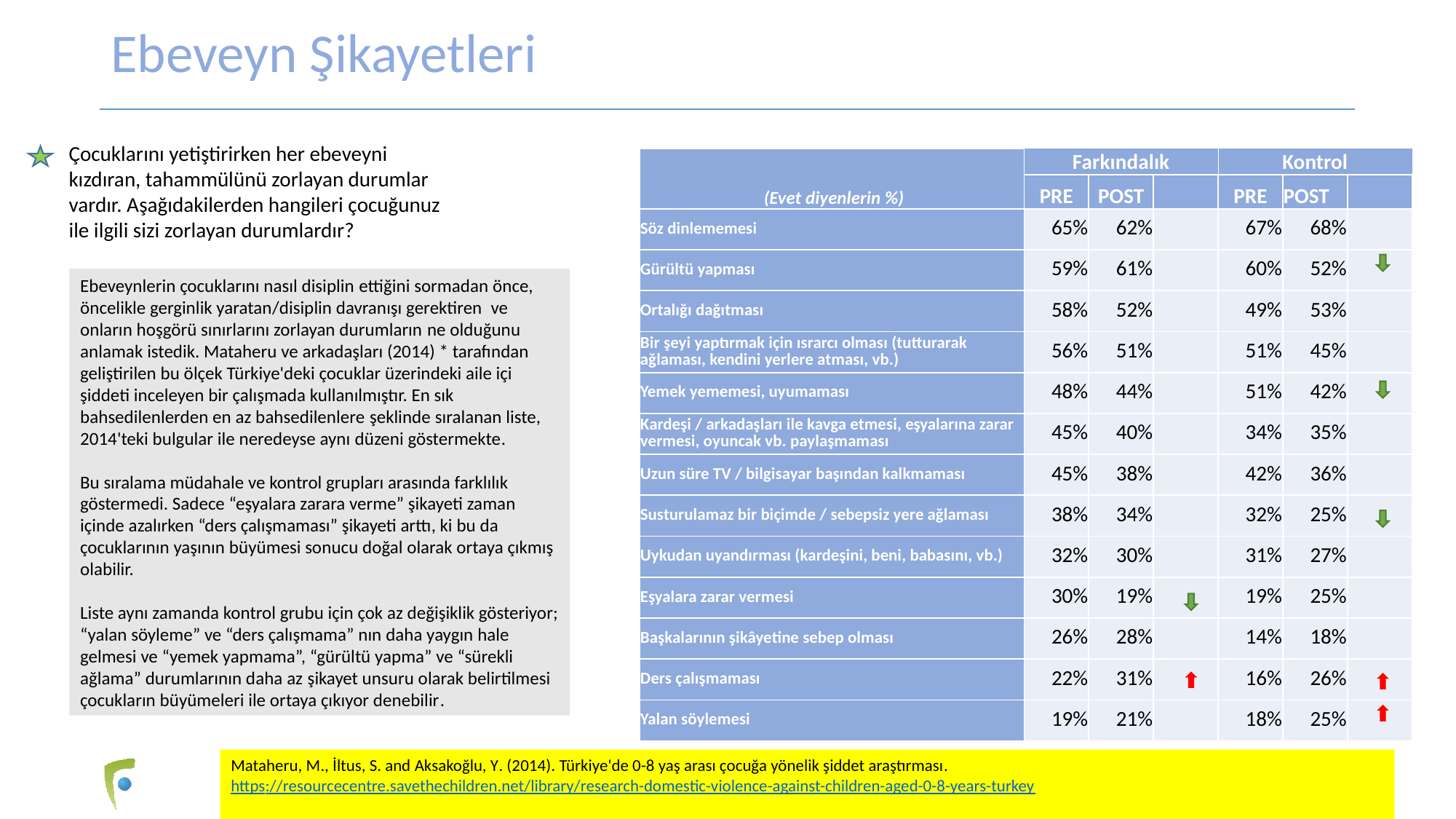

# Ebeveyn Şikayetleri
Çocuklarını yetiştirirken her ebeveyni kızdıran, tahammülünü zorlayan durumlar vardır. Aşağıdakilerden hangileri çocuğunuz ile ilgili sizi zorlayan durumlardır?

| (Evet diyenlerin %) | Farkındalık |  |  | Kontrol |  |  |
| --- | --- | --- | --- | --- | --- | --- |
|  | PRE | POST |  | PRE | POST |  |
| Söz dinlememesi | 65% | 62% |  | 67% | 68% |  |
| Gürültü yapması | 59% | 61% |  | 60% | 52% |  |
| Ortalığı dağıtması | 58% | 52% |  | 49% | 53% |  |
| Bir şeyi yaptırmak için ısrarcı olması (tutturarak ağlaması, kendini yerlere atması, vb.) | 56% | 51% |  | 51% | 45% |  |
| Yemek yememesi, uyumaması | 48% | 44% |  | 51% | 42% |  |
| Kardeşi / arkadaşları ile kavga etmesi, eşyalarına zarar vermesi, oyuncak vb. paylaşmaması | 45% | 40% |  | 34% | 35% |  |
| Uzun süre TV / bilgisayar başından kalkmaması | 45% | 38% |  | 42% | 36% |  |
| Susturulamaz bir biçimde / sebepsiz yere ağlaması | 38% | 34% |  | 32% | 25% |  |
| Uykudan uyandırması (kardeşini, beni, babasını, vb.) | 32% | 30% |  | 31% | 27% |  |
| Eşyalara zarar vermesi | 30% | 19% |  | 19% | 25% |  |
| Başkalarının şikâyetine sebep olması | 26% | 28% |  | 14% | 18% |  |
| Ders çalışmaması | 22% | 31% |  | 16% | 26% |  |
| Yalan söylemesi | 19% | 21% |  | 18% | 25% |  |

Ebeveynlerin çocuklarını nasıl disiplin ettiğini sormadan önce, öncelikle gerginlik yaratan/disiplin davranışı gerektiren  ve onların hoşgörü sınırlarını zorlayan durumların ne olduğunu anlamak istedik. Mataheru ve arkadaşları (2014) * tarafından geliştirilen bu ölçek Türkiye'deki çocuklar üzerindeki aile içi şiddeti inceleyen bir çalışmada kullanılmıştır. En sık bahsedilenlerden en az bahsedilenlere şeklinde sıralanan liste, 2014'teki bulgular ile neredeyse aynı düzeni göstermekte.

Bu sıralama müdahale ve kontrol grupları arasında farklılık göstermedi. Sadece “eşyalara zarara verme” şikayeti zaman içinde azalırken “ders çalışmaması” şikayeti arttı, ki bu da çocuklarının yaşının büyümesi sonucu doğal olarak ortaya çıkmış olabilir.

Liste aynı zamanda kontrol grubu için çok az değişiklik gösteriyor; “yalan söyleme” ve “ders çalışmama” nın daha yaygın hale gelmesi ve “yemek yapmama”, “gürültü yapma” ve “sürekli ağlama” durumlarının daha az şikayet unsuru olarak belirtilmesi çocukların büyümeleri ile ortaya çıkıyor denebilir.

Mataheru, M., İltus, S. and Aksakoğlu, Y. (2014). Türkiye'de 0-8 yaş arası çocuğa yönelik şiddet araştırması.
https://resourcecentre.savethechildren.net/library/research-domestic-violence-against-children-aged-0-8-years-turkey

34